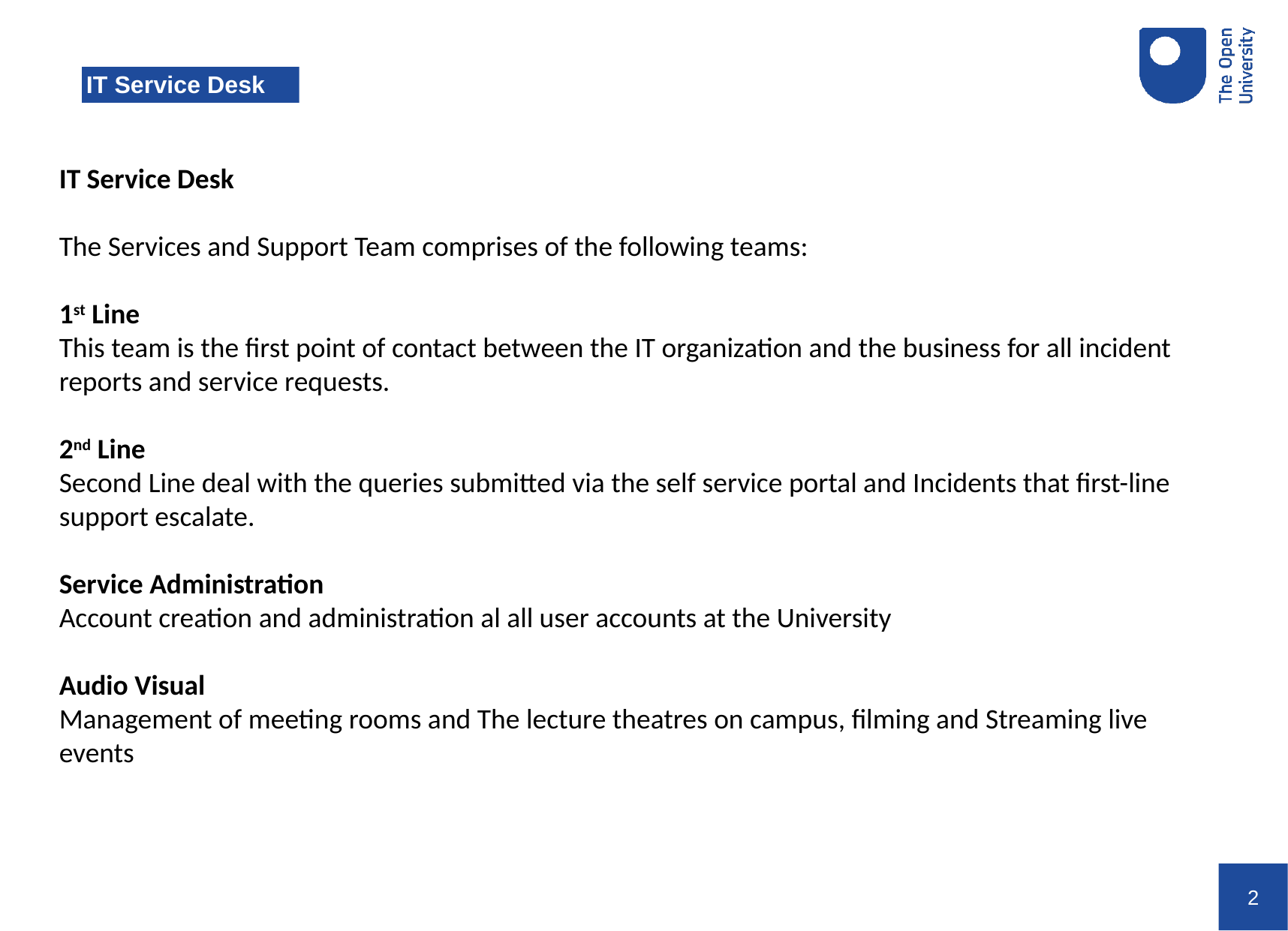

# IT Service Desk
IT Service Desk

The Services and Support Team comprises of the following teams:

1st Line
This team is the first point of contact between the IT organization and the business for all incident reports and service requests.

2nd Line
Second Line deal with the queries submitted via the self service portal and Incidents that first-line support escalate.

Service Administration
Account creation and administration al all user accounts at the University

Audio Visual
Management of meeting rooms and The lecture theatres on campus, filming and Streaming live events